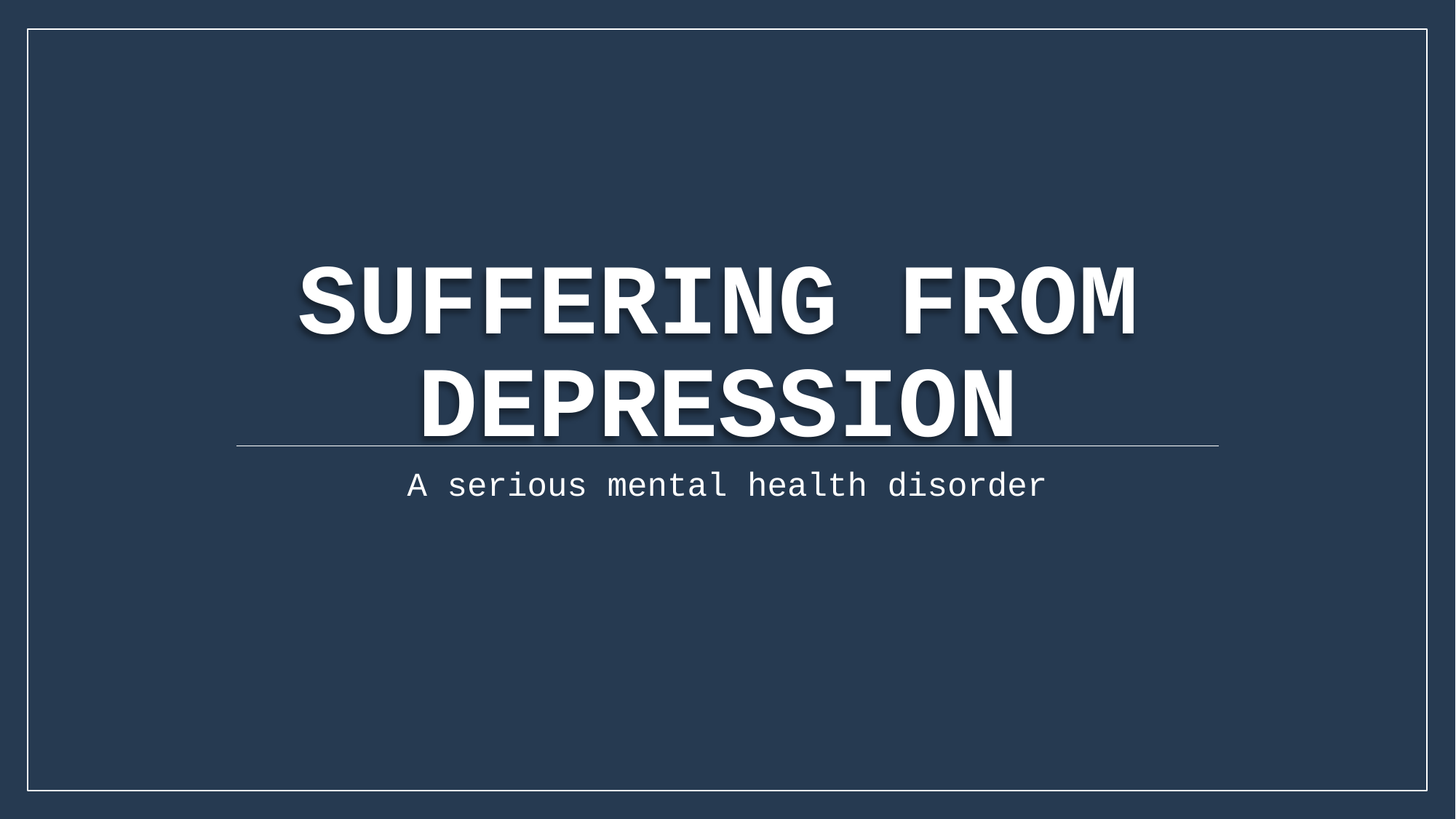

# Suffering from Depression
A serious mental health disorder